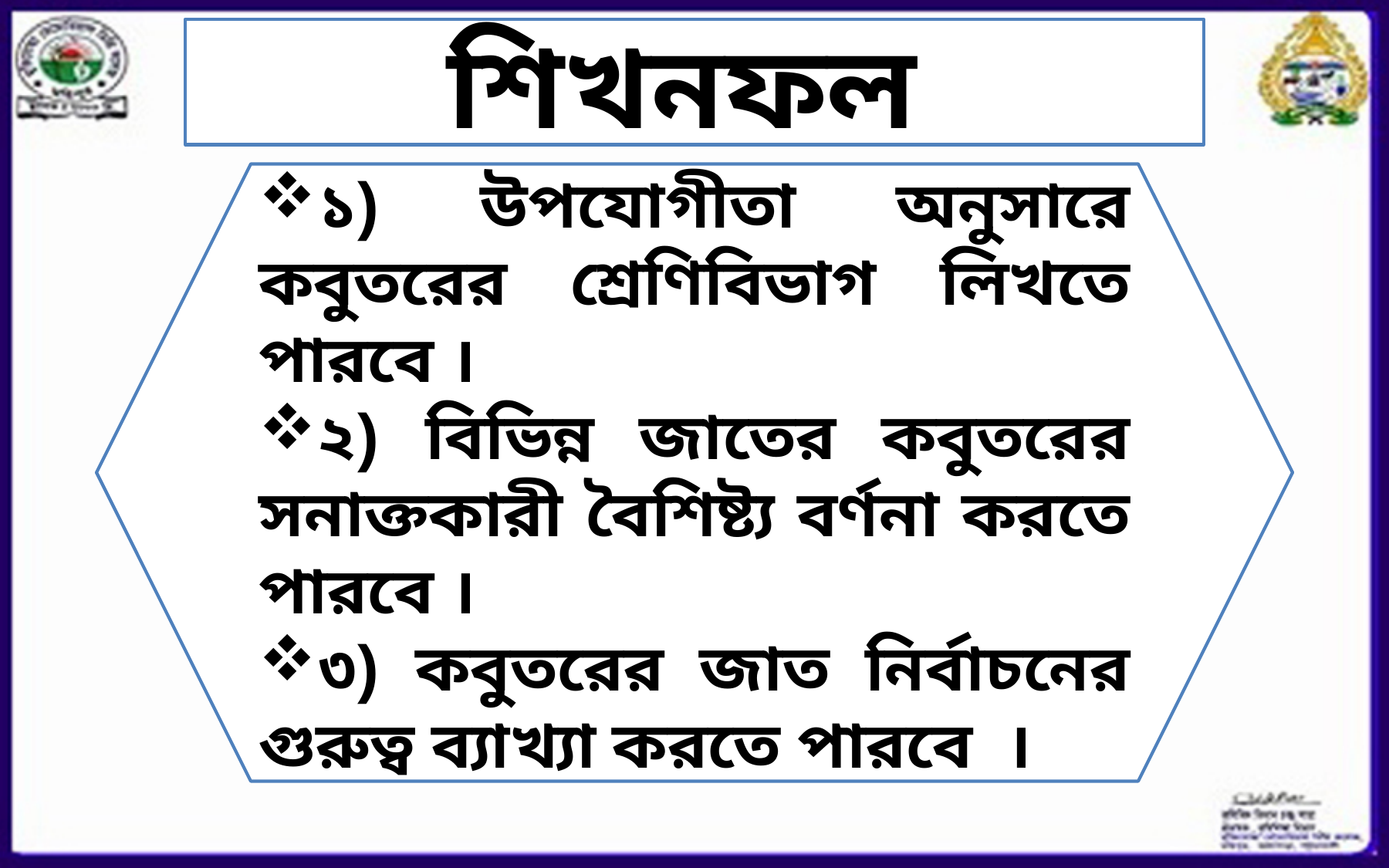

# শিখনফল
১) উপযোগীতা অনুসারে কবুতরের শ্রেণিবিভাগ লিখতে পারবে ।
২) বিভিন্ন জাতের কবুতরের সনাক্তকারী বৈশিষ্ট্য বর্ণনা করতে পারবে ।
৩) কবুতরের জাত নির্বাচনের গুরুত্ব ব্যাখ্যা করতে পারবে  ।